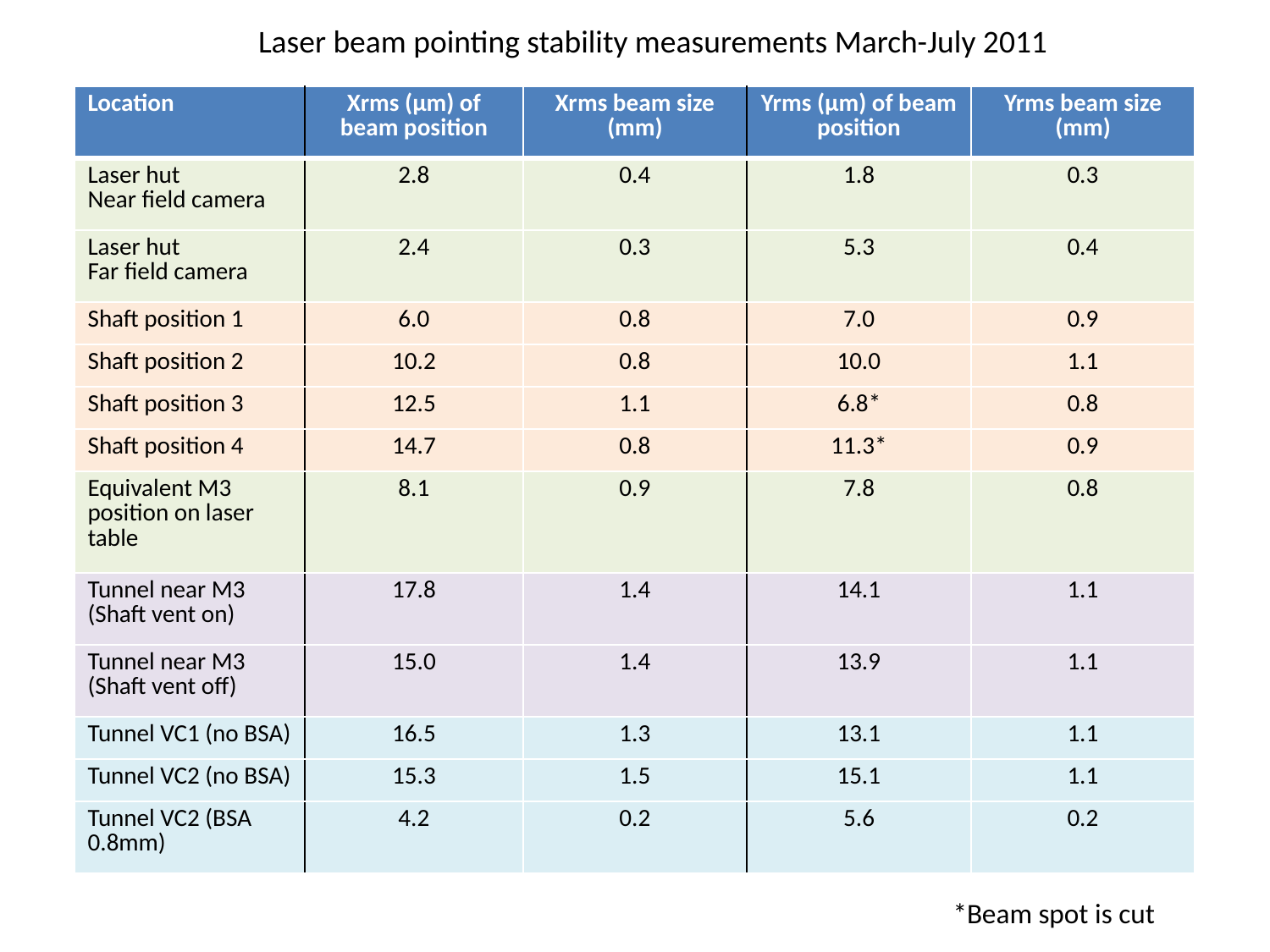

Laser beam pointing stability measurements March-July 2011
| Location | Xrms (μm) of beam position | Xrms beam size (mm) | Yrms (μm) of beam position | Yrms beam size (mm) |
| --- | --- | --- | --- | --- |
| Laser hut Near field camera | 2.8 | 0.4 | 1.8 | 0.3 |
| Laser hut Far field camera | 2.4 | 0.3 | 5.3 | 0.4 |
| Shaft position 1 | 6.0 | 0.8 | 7.0 | 0.9 |
| Shaft position 2 | 10.2 | 0.8 | 10.0 | 1.1 |
| Shaft position 3 | 12.5 | 1.1 | 6.8\* | 0.8 |
| Shaft position 4 | 14.7 | 0.8 | 11.3\* | 0.9 |
| Equivalent M3 position on laser table | 8.1 | 0.9 | 7.8 | 0.8 |
| Tunnel near M3 (Shaft vent on) | 17.8 | 1.4 | 14.1 | 1.1 |
| Tunnel near M3 (Shaft vent off) | 15.0 | 1.4 | 13.9 | 1.1 |
| Tunnel VC1 (no BSA) | 16.5 | 1.3 | 13.1 | 1.1 |
| Tunnel VC2 (no BSA) | 15.3 | 1.5 | 15.1 | 1.1 |
| Tunnel VC2 (BSA 0.8mm) | 4.2 | 0.2 | 5.6 | 0.2 |
*Beam spot is cut